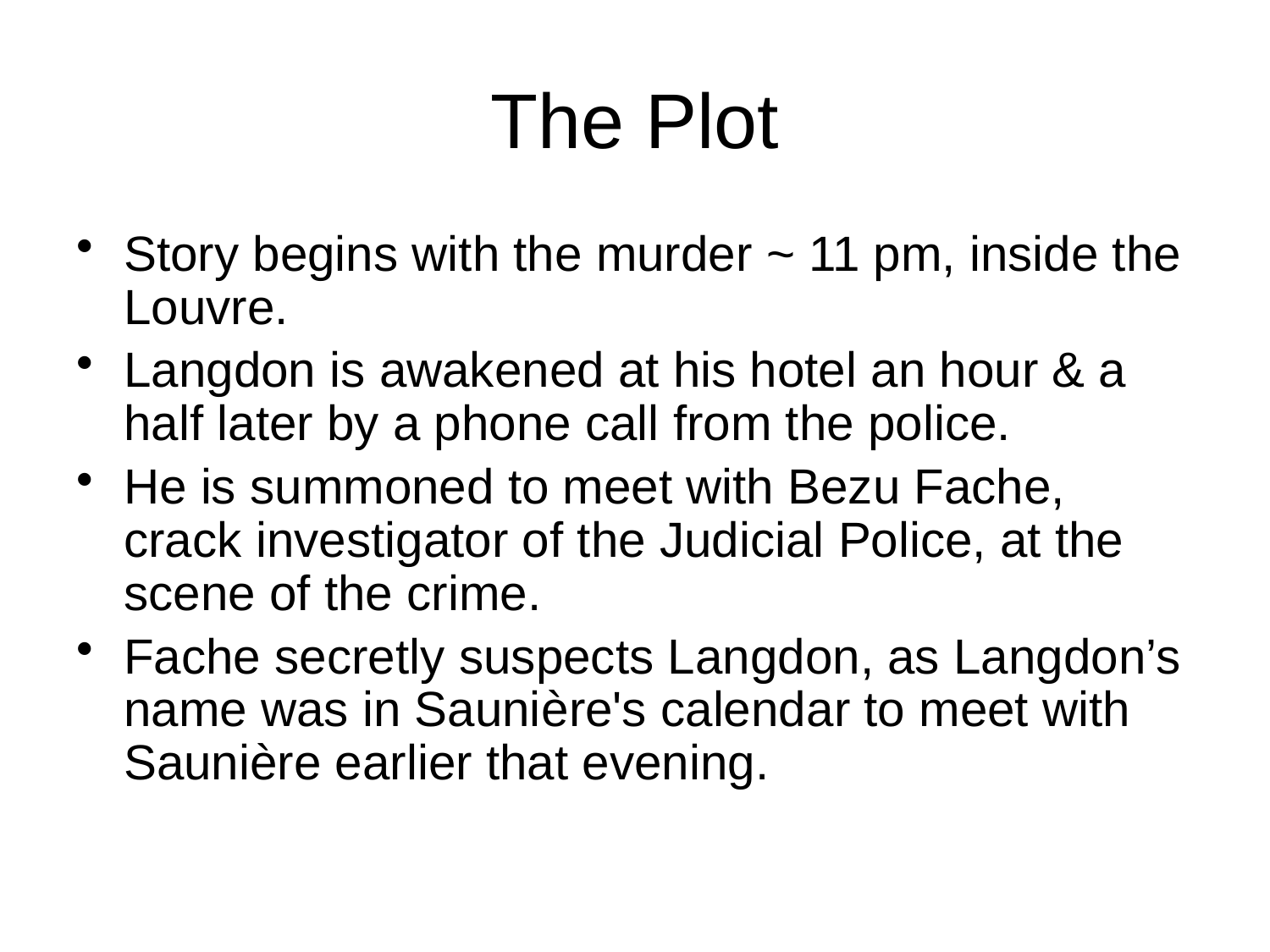

# The Plot
Story begins with the murder ~ 11 pm, inside the Louvre.
Langdon is awakened at his hotel an hour & a half later by a phone call from the police.
He is summoned to meet with Bezu Fache, crack investigator of the Judicial Police, at the scene of the crime.
Fache secretly suspects Langdon, as Langdon’s name was in Saunière's calendar to meet with Saunière earlier that evening.